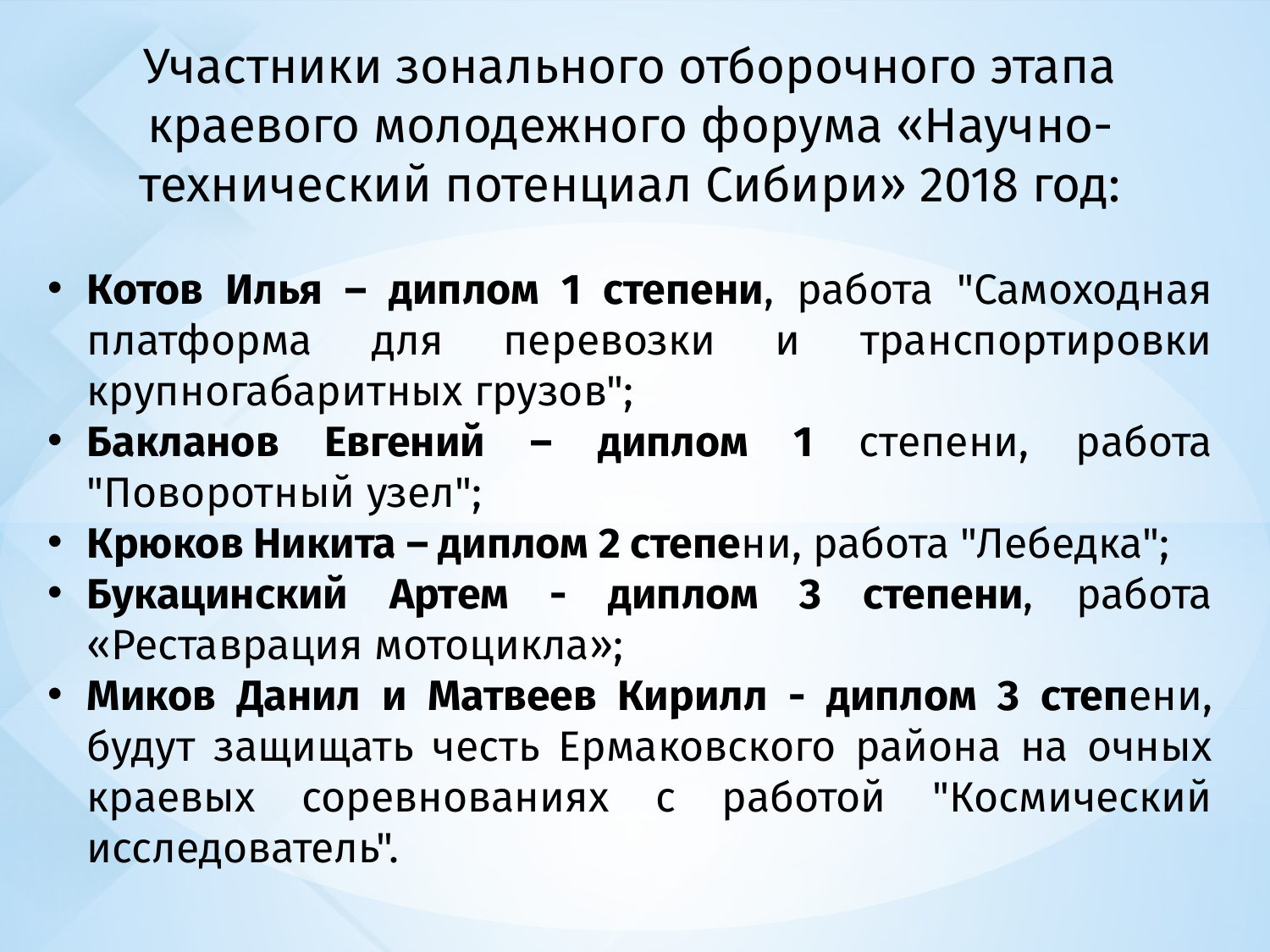

Участники зонального отборочного этапа краевого молодежного форума «Научно-технический потенциал Сибири» 2018 год:

Котов Илья – диплом 1 степени, работа "Самоходная платформа для перевозки и транспортировки крупногабаритных грузов";
Бакланов Евгений – диплом 1 степени, работа "Поворотный узел";
Крюков Никита – диплом 2 степени, работа "Лебедка";
Букацинский Артем - диплом 3 степени, работа «Реставрация мотоцикла»;
Миков Данил и Матвеев Кирилл - диплом 3 степени, будут защищать честь Ермаковского района на очных краевых соревнованиях с работой "Космический исследователь".